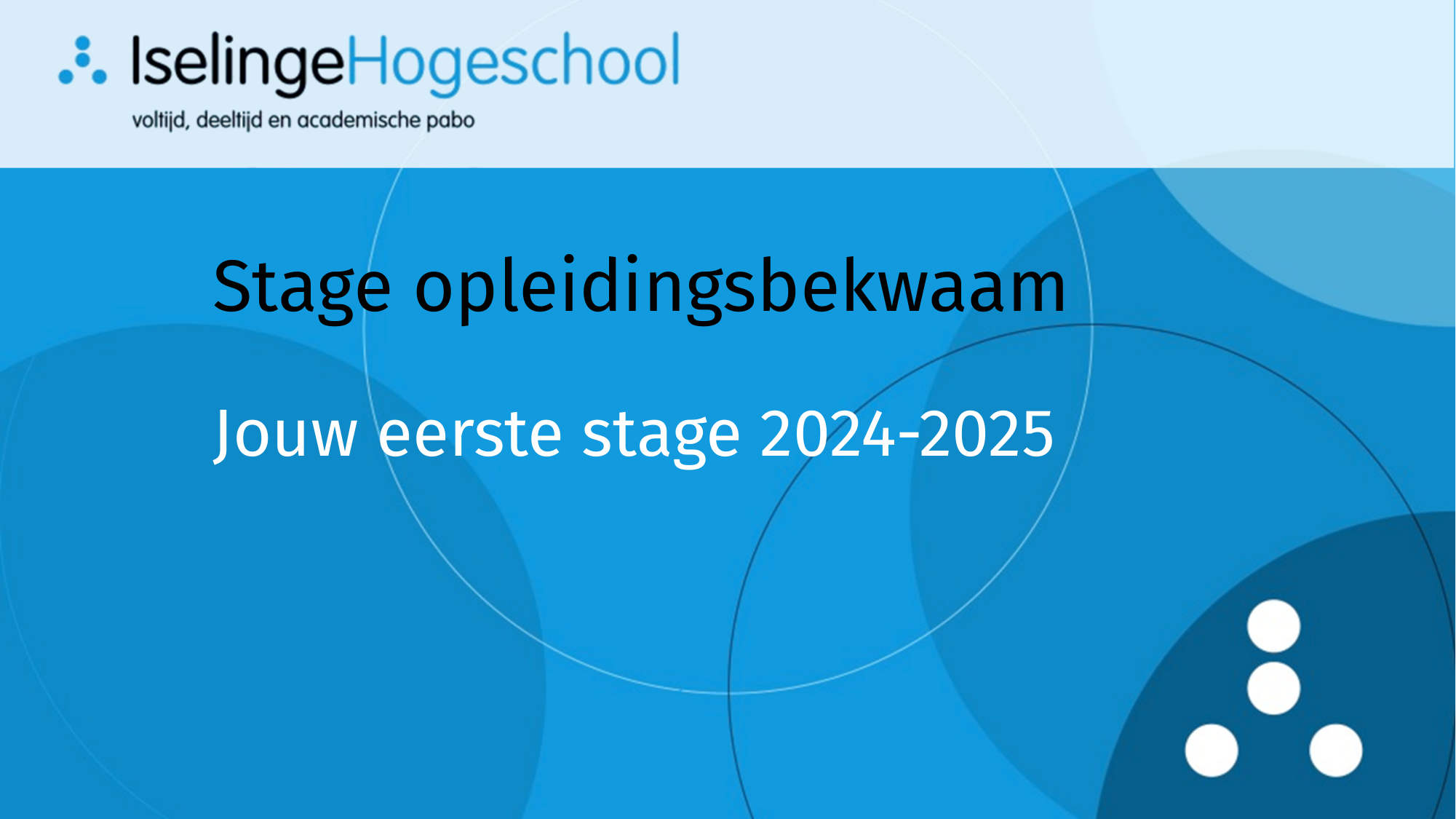

# Stage opleidingsbekwaam
Jouw eerste stage 2024-2025